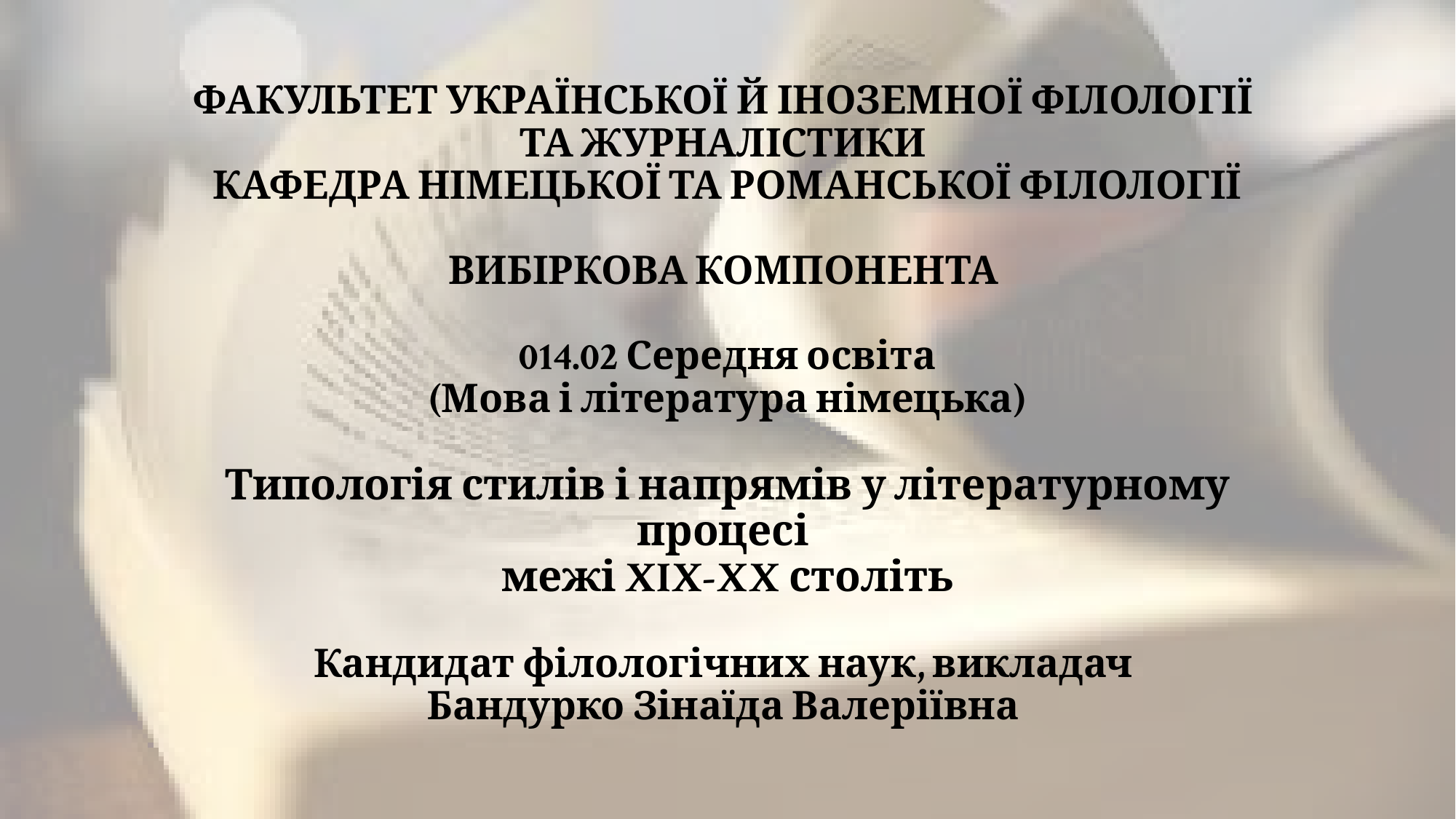

# ФАКУЛЬТЕТ УКРАЇНСЬКОЇ Й ІНОЗЕМНОЇ ФІЛОЛОГІЇ ТА ЖУРНАЛІСТИКИ КАФЕДРА НІМЕЦЬКОЇ ТА РОМАНСЬКОЇ ФІЛОЛОГІЇ ВИБІРКОВА КОМПОНЕНТА 014.02 Середня освіта (Мова і література німецька) Типологія стилів і напрямів у літературному процесі межі XIX-XX століть Кандидат філологічних наук, викладач Бандурко Зінаїда Валеріївна